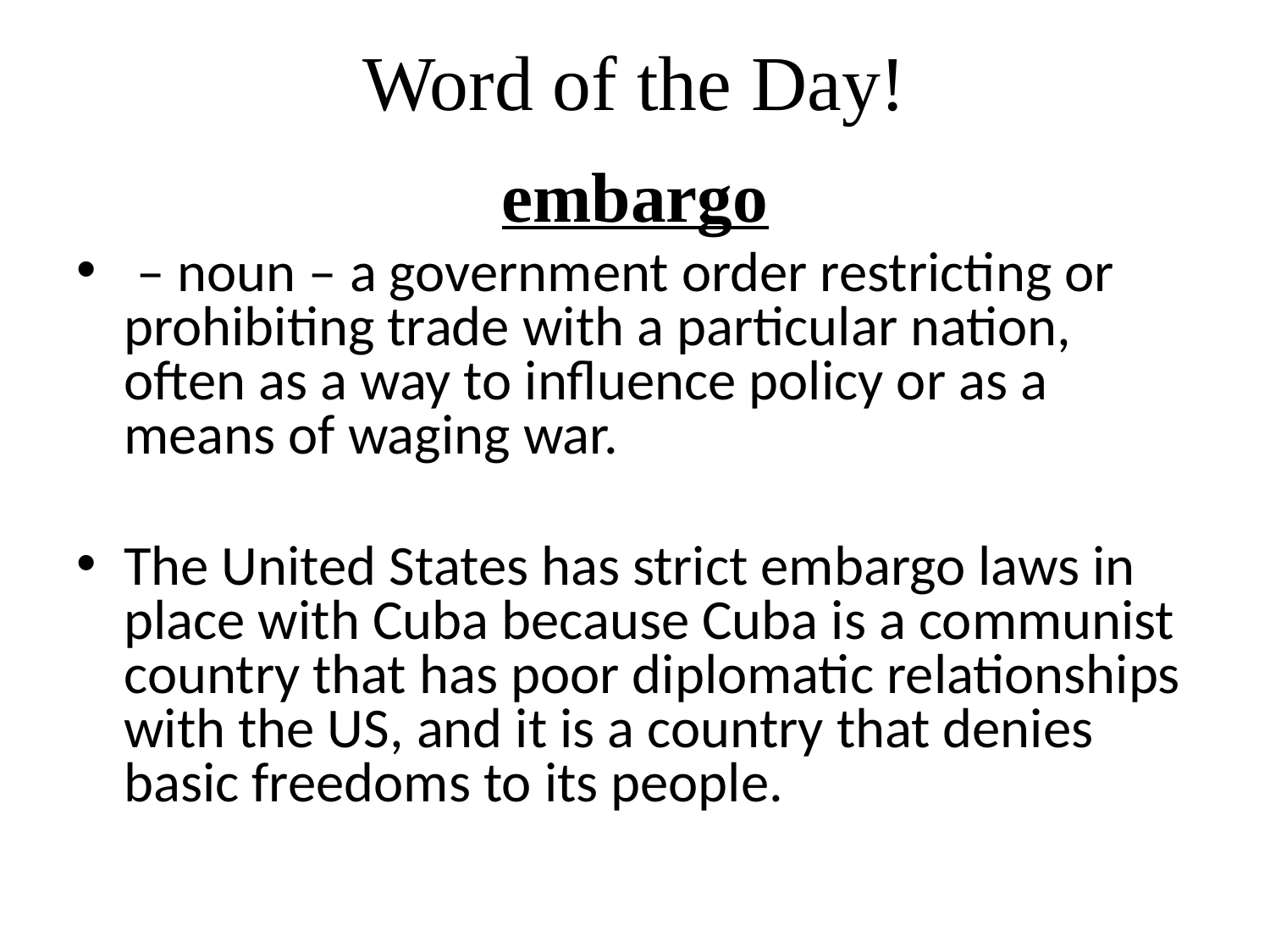

# Word of the Day!
embargo
 – noun – a government order restricting or prohibiting trade with a particular nation,  often as a way to influence policy or as a means of waging war.

The United States has strict embargo laws in place with Cuba because Cuba is a communist country that has poor diplomatic relationships with the US, and it is a country that denies basic freedoms to its people.